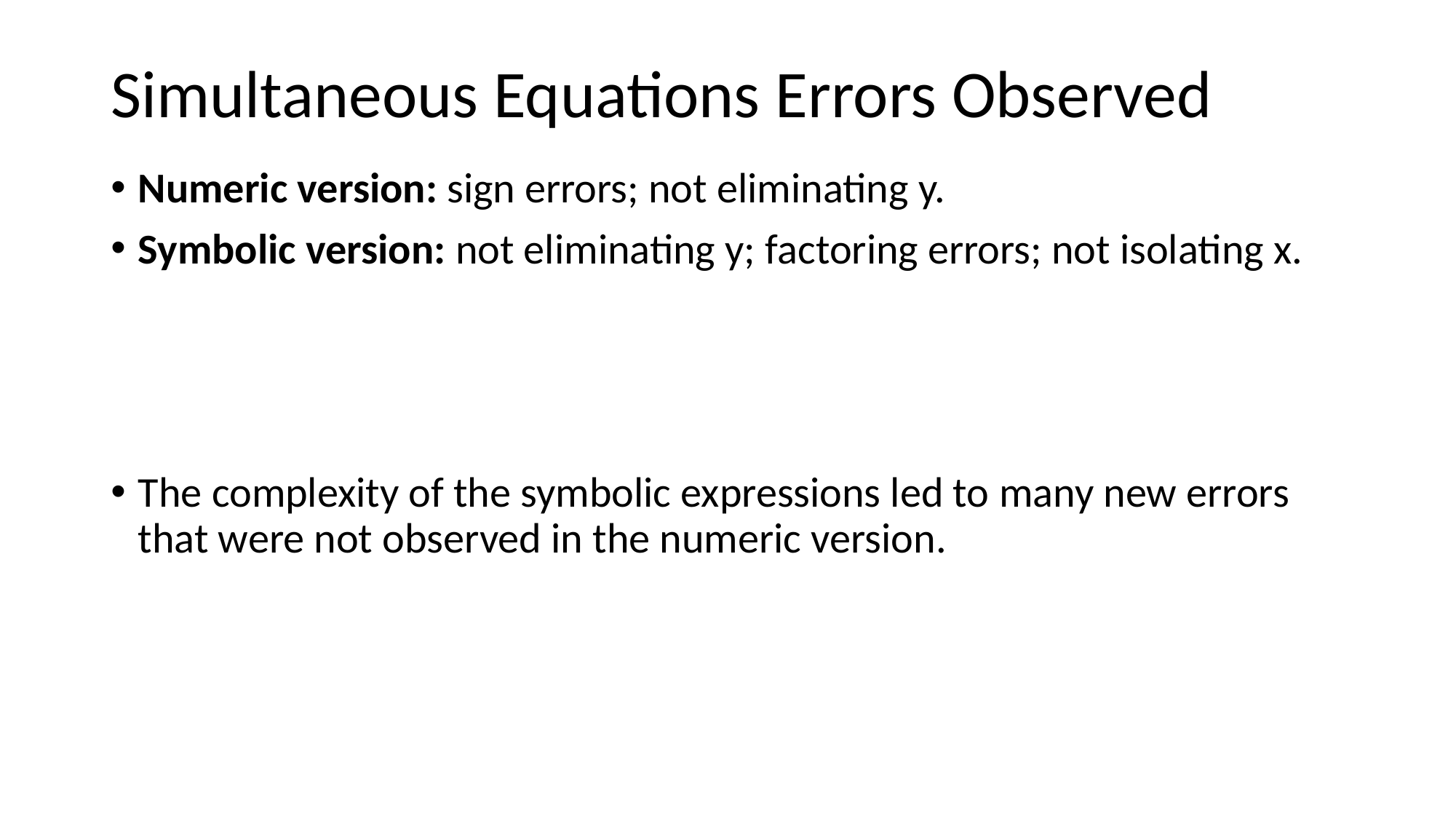

# Simultaneous Equations Errors Observed
Numeric version: sign errors; not eliminating y.
Symbolic version: not eliminating y; factoring errors; not isolating x.

The complexity of the symbolic expressions led to many new errors that were not observed in the numeric version.